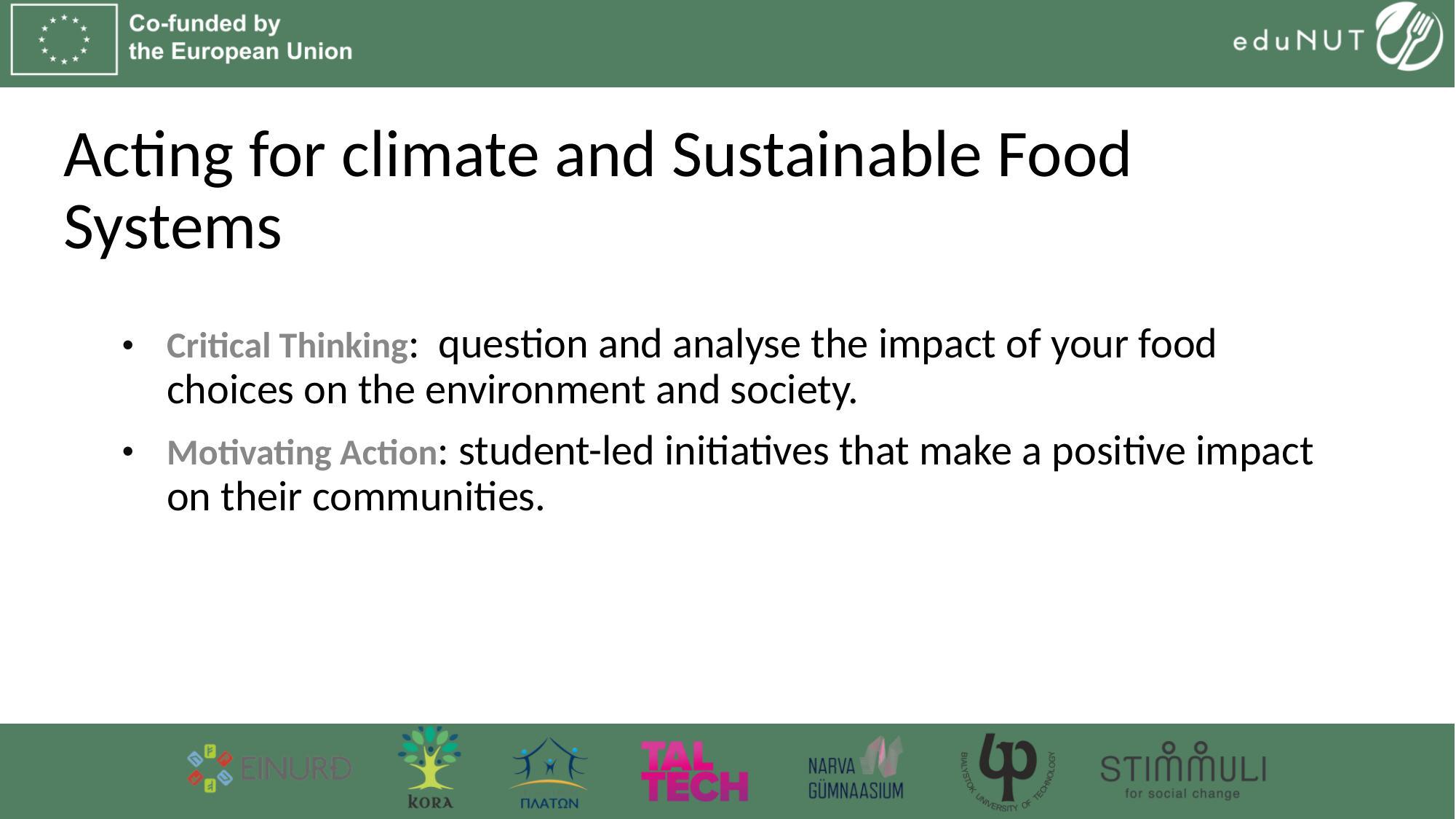

# Acting for climate and Sustainable Food Systems
Critical Thinking:  question and analyse the impact of your food choices on the environment and society.
Motivating Action: student-led initiatives that make a positive impact on their communities.